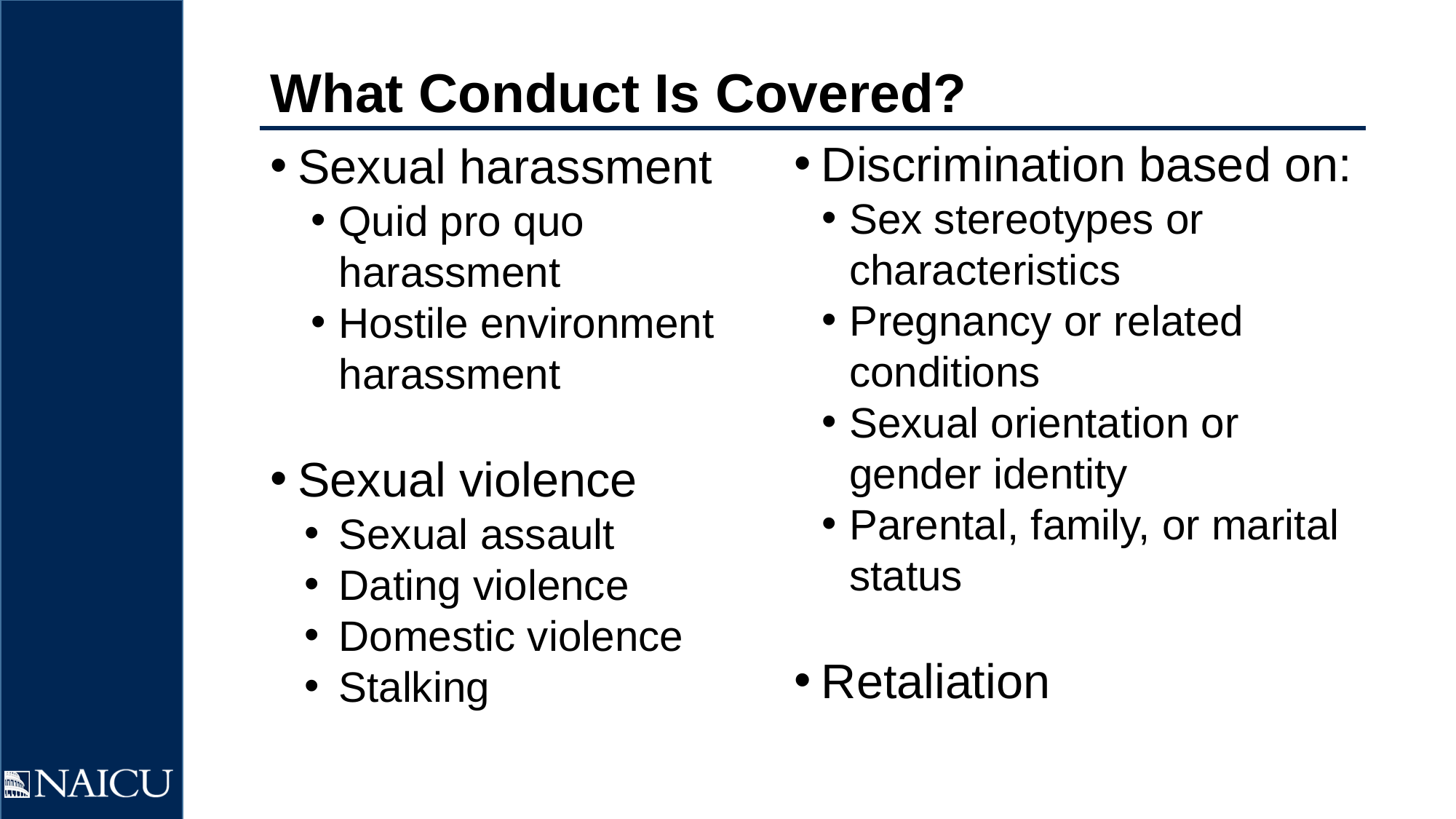

# What Conduct Is Covered?
Discrimination based on:
Sex stereotypes or characteristics
Pregnancy or related conditions
Sexual orientation or gender identity
Parental, family, or marital status

Retaliation
Sexual harassment
Quid pro quo harassment
Hostile environment harassment

Sexual violence
Sexual assault
Dating violence
Domestic violence
Stalking